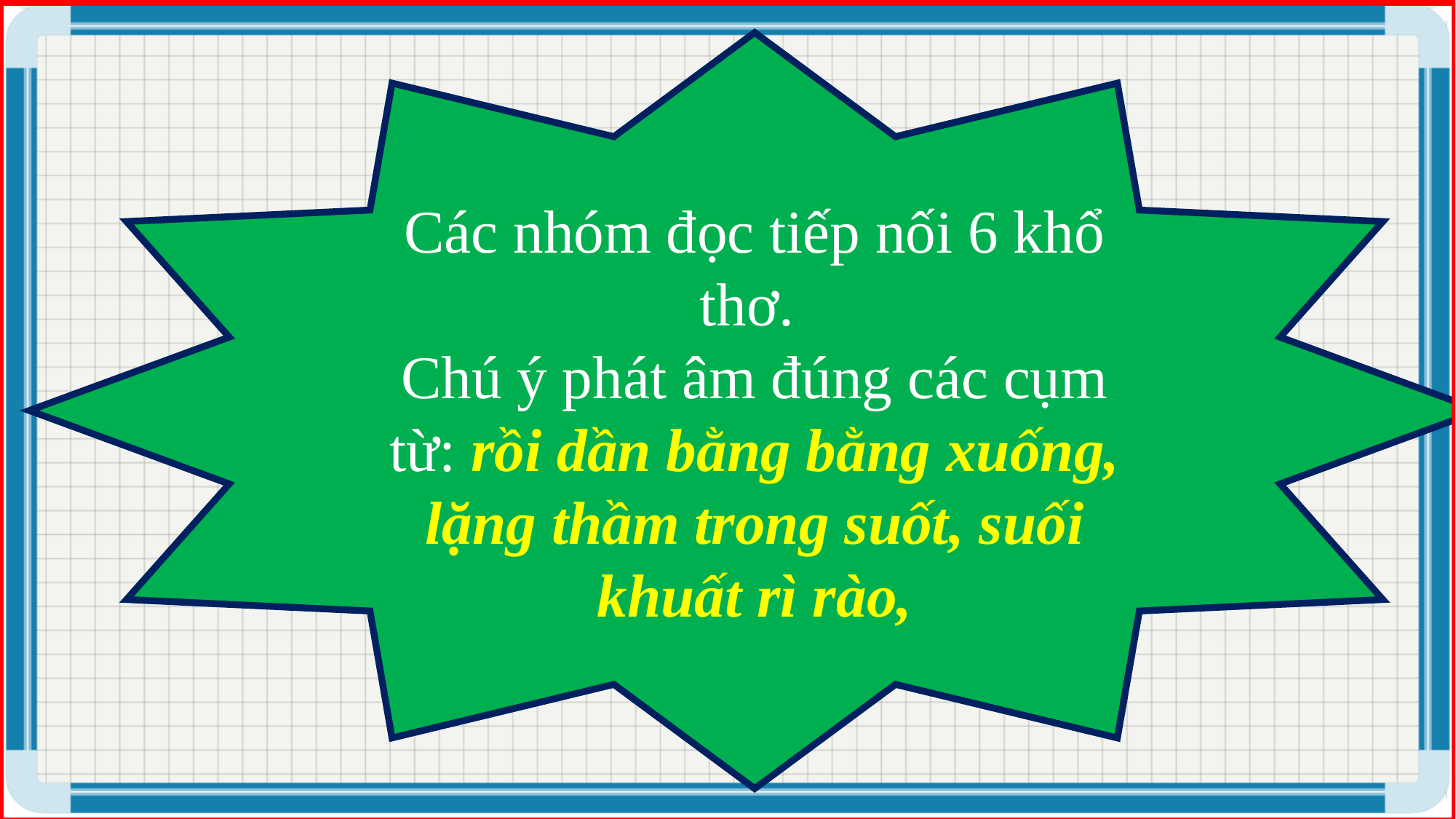

Các nhóm đọc tiếp nối 6 khổ thơ.
Chú ý phát âm đúng các cụm từ: rồi dần bằng bằng xuống, lặng thầm trong suốt, suối khuất rì rào,